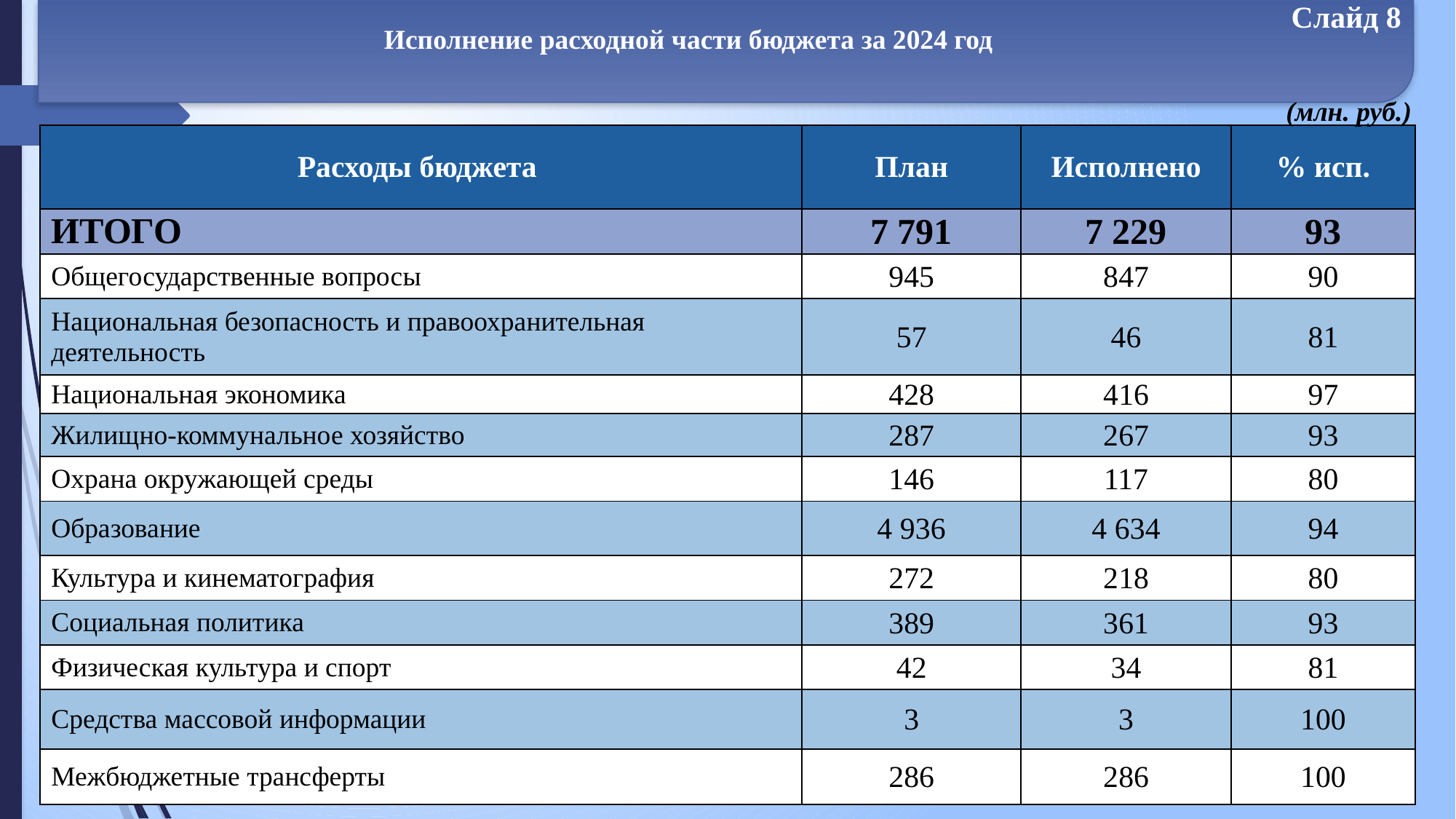

Слайд 8
# Исполнение расходной части бюджета за 2024 год
(млн. руб.)
| Расходы бюджета | План | Исполнено | % исп. |
| --- | --- | --- | --- |
| ИТОГО | 7 791 | 7 229 | 93 |
| Общегосударственные вопросы | 945 | 847 | 90 |
| Национальная безопасность и правоохранительная деятельность | 57 | 46 | 81 |
| Национальная экономика | 428 | 416 | 97 |
| Жилищно-коммунальное хозяйство | 287 | 267 | 93 |
| Охрана окружающей среды | 146 | 117 | 80 |
| Образование | 4 936 | 4 634 | 94 |
| Культура и кинематография | 272 | 218 | 80 |
| Социальная политика | 389 | 361 | 93 |
| Физическая культура и спорт | 42 | 34 | 81 |
| Средства массовой информации | 3 | 3 | 100 |
| Межбюджетные трансферты | 286 | 286 | 100 |